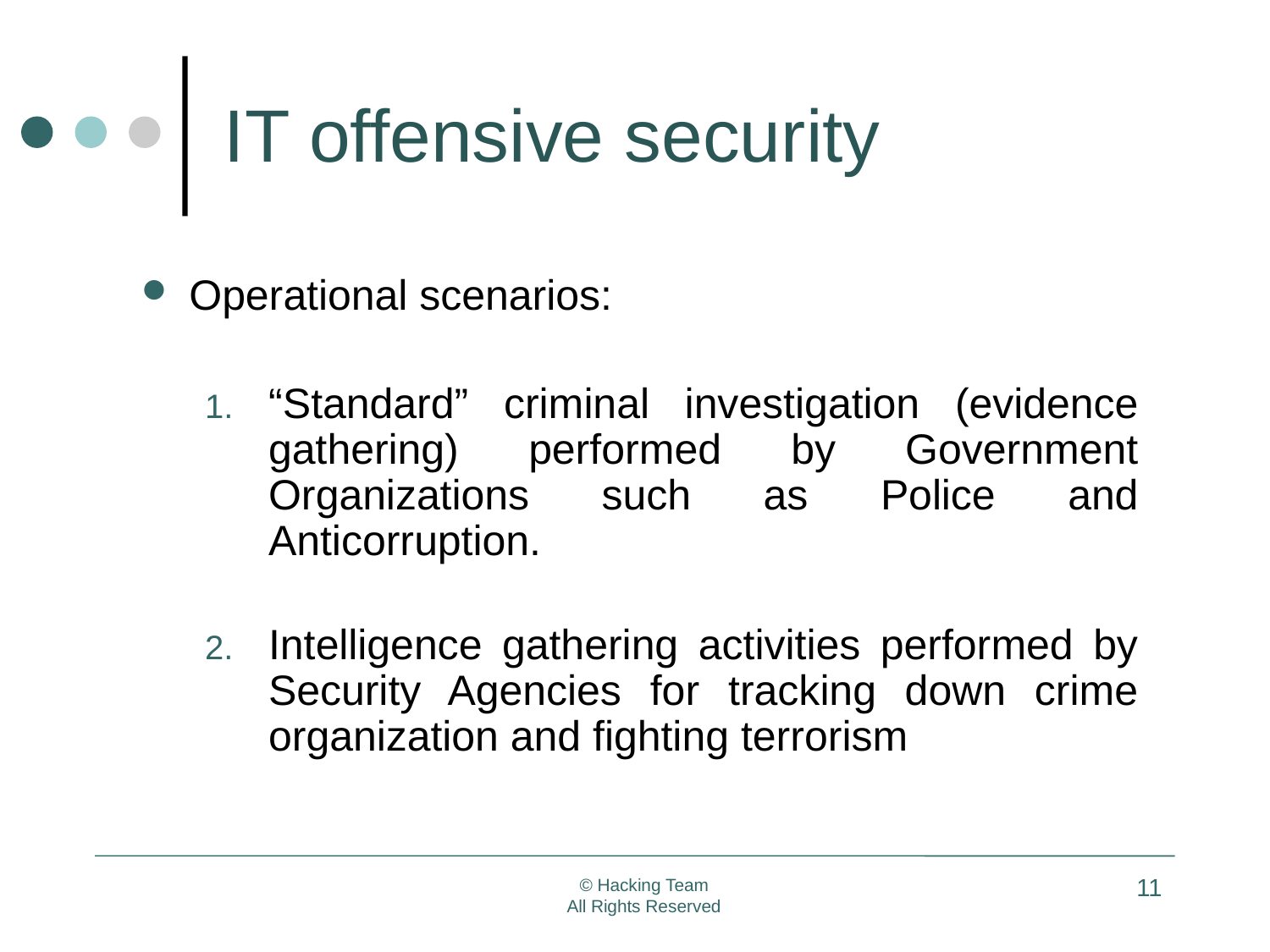

# IT offensive security
Operational scenarios:

“Standard” criminal investigation (evidence gathering) performed by Government Organizations such as Police and Anticorruption.

Intelligence gathering activities performed by Security Agencies for tracking down crime organization and fighting terrorism

11
© Hacking Team
All Rights Reserved